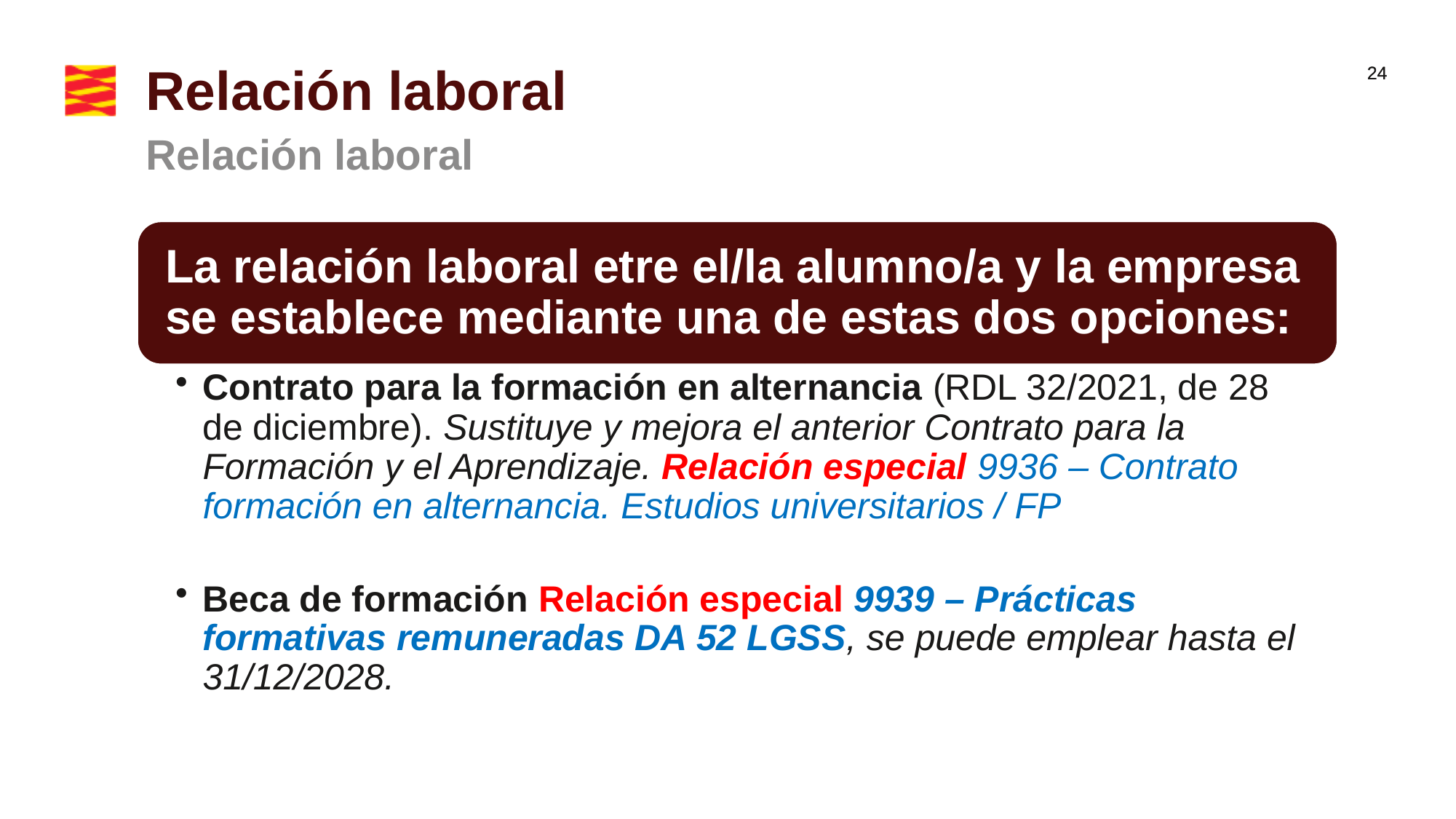

# Relación laboral
Relación laboral
La relación laboral etre el/la alumno/a y la empresa se establece mediante una de estas dos opciones:
Contrato para la formación en alternancia (RDL 32/2021, de 28 de diciembre). Sustituye y mejora el anterior Contrato para la Formación y el Aprendizaje. Relación especial 9936 – Contrato formación en alternancia. Estudios universitarios / FP

Beca de formación Relación especial 9939 – Prácticas formativas remuneradas DA 52 LGSS, se puede emplear hasta el 31/12/2028.